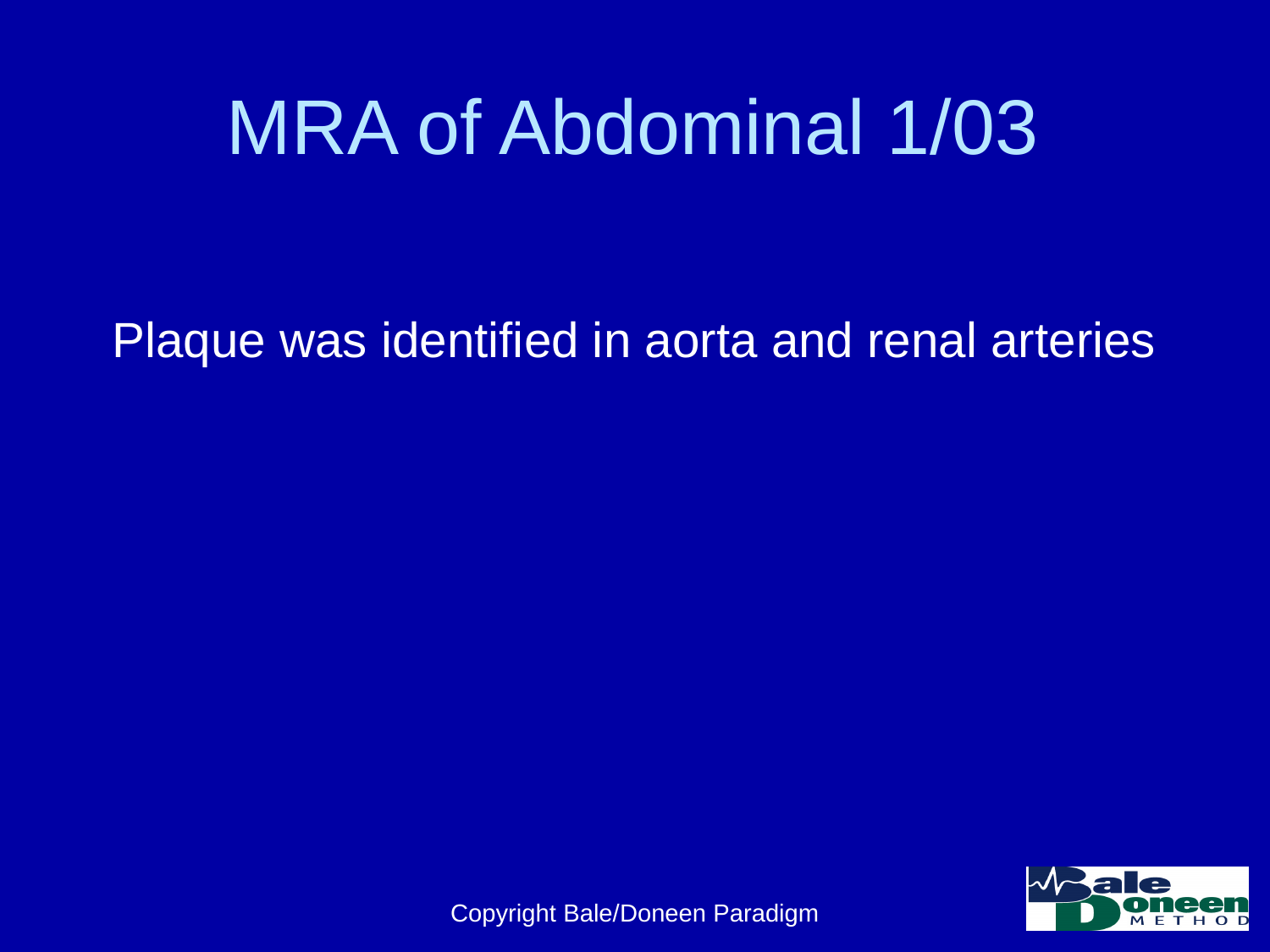

# MRA of Abdominal 1/03

Plaque was identified in aorta and renal arteries
Copyright Bale/Doneen Paradigm